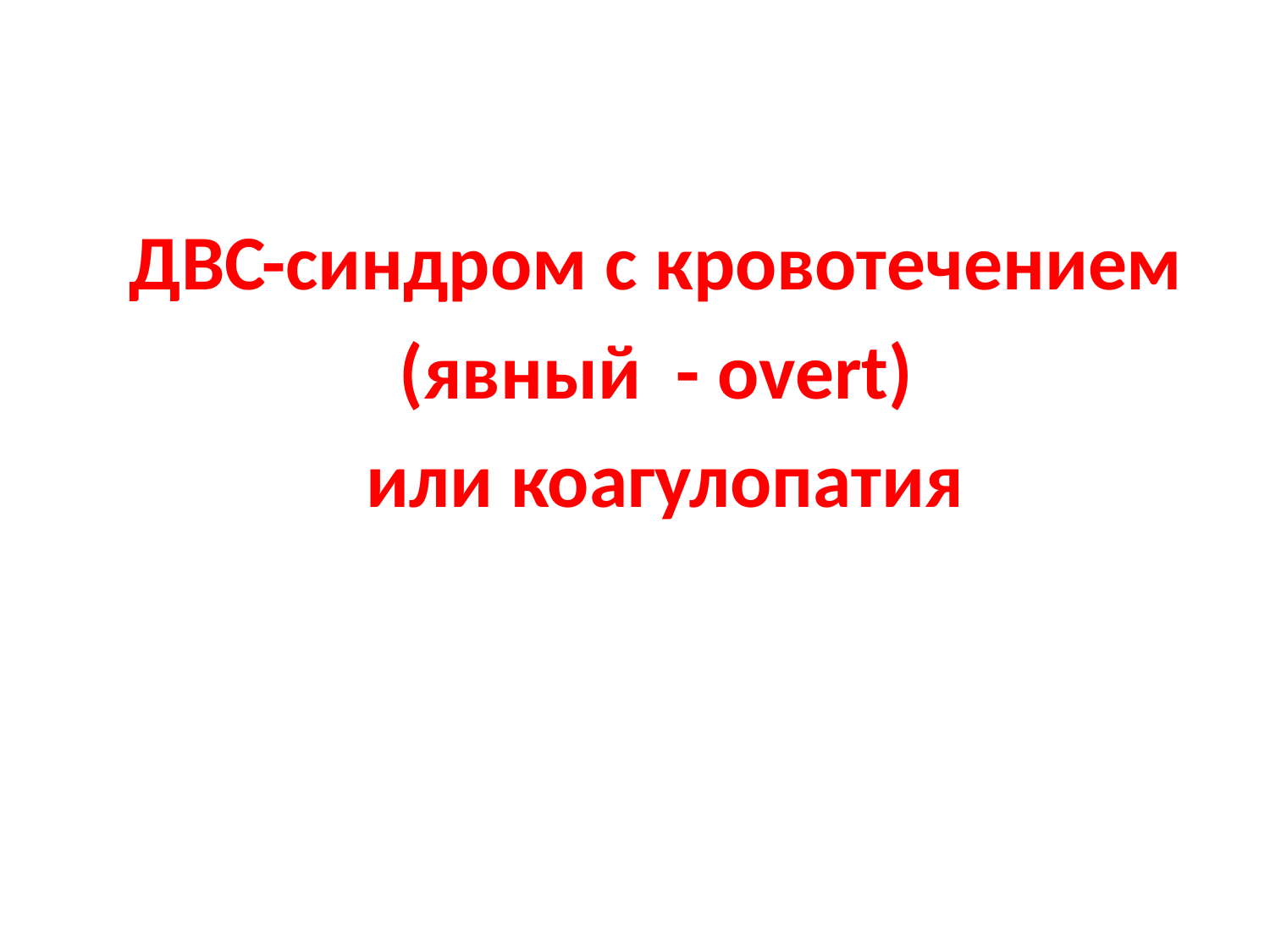

ДВС-синдром с кровотечением
(явный  - overt)
 или коагулопатия